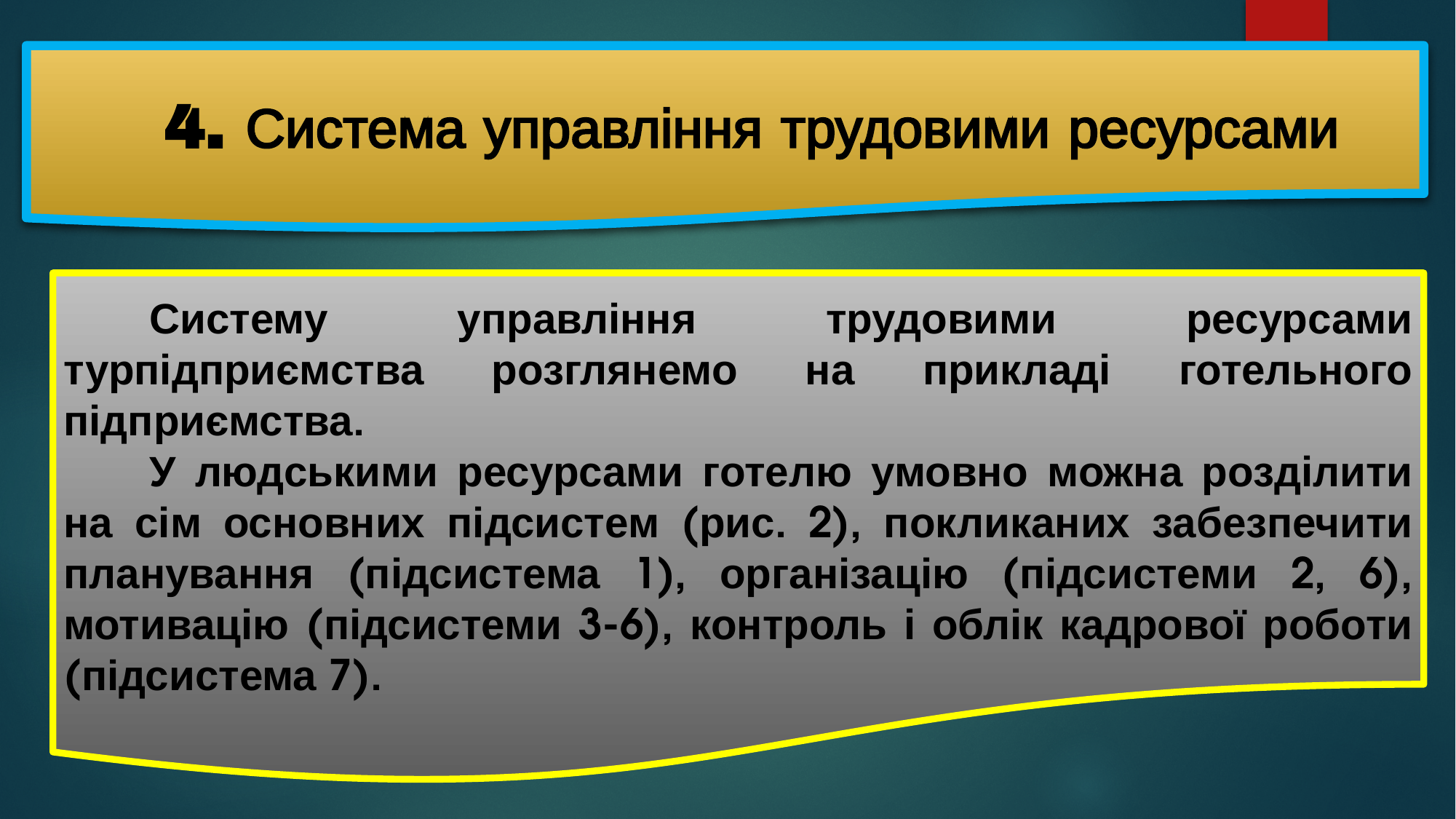

4. Система управління трудовими ресурсами

Систему управління трудовими ресурсами турпідприємства розглянемо на прикладі готельного підприємства.
У людськими ресурсами готелю умовно можна розділити на сім основних підсистем (рис. 2), покликаних забезпечити планування (підсистема 1), організацію (підсистеми 2, 6), мотивацію (підсистеми 3-6), контроль і облік кадрової роботи (підсистема 7).